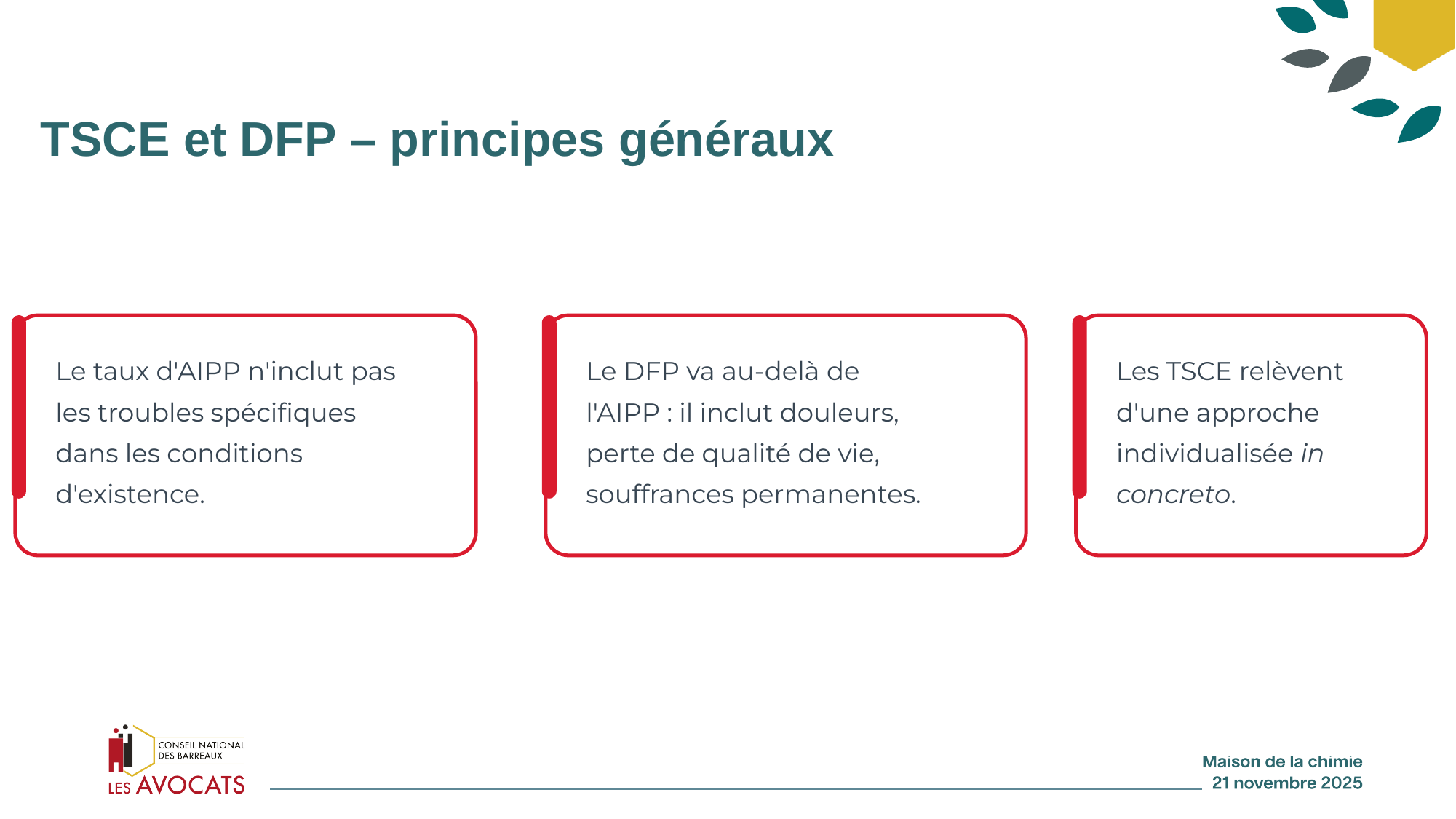

# TSCE et DFP – principes généraux

Le taux d'AIPP n'inclut pas les troubles spécifiques dans les conditions d'existence.
Le DFP va au-delà de l'AIPP : il inclut douleurs, perte de qualité de vie, souffrances permanentes.
Les TSCE relèvent d'une approche individualisée in concreto.